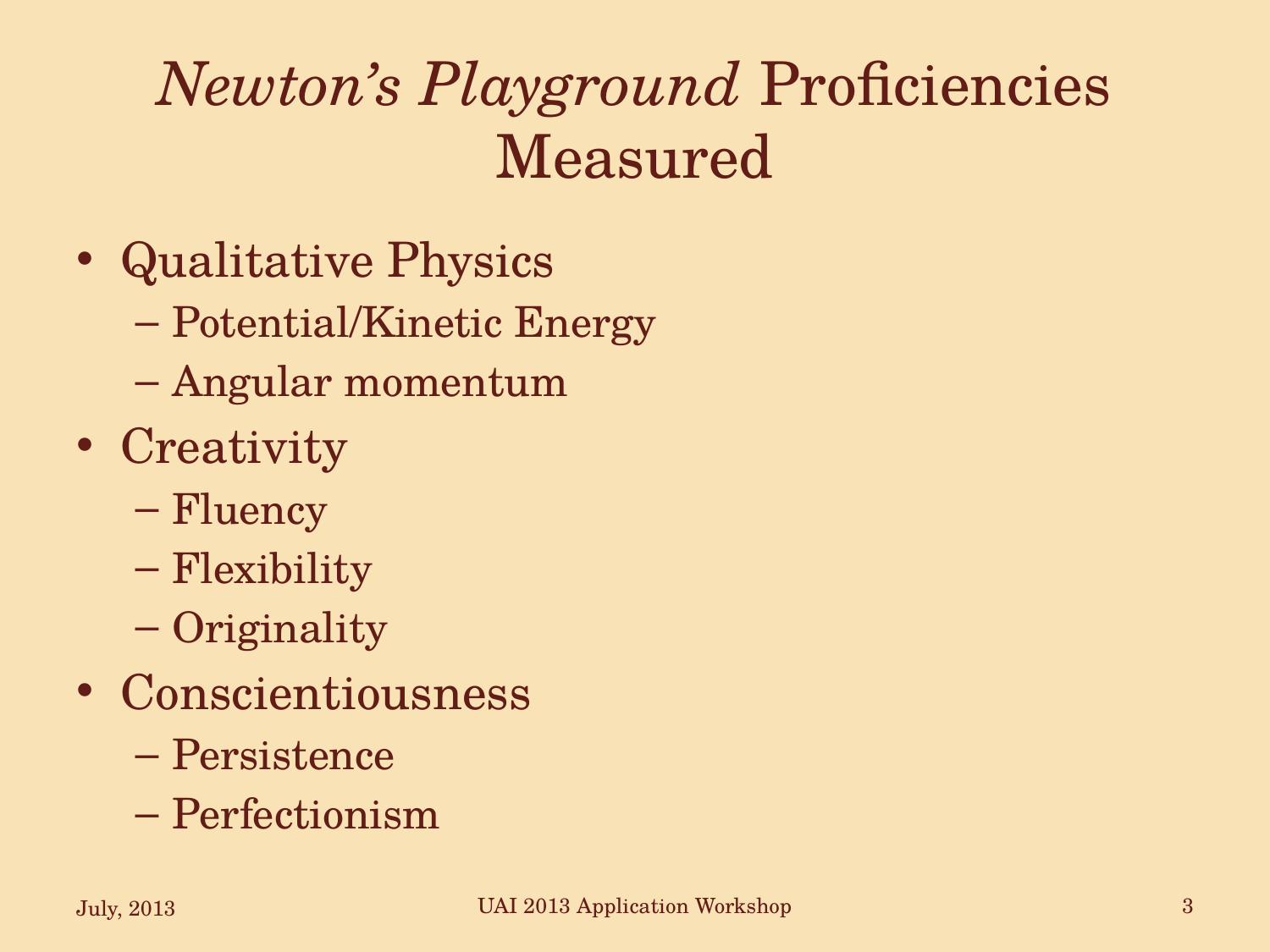

# Newton’s Playground Proficiencies Measured
Qualitative Physics
Potential/Kinetic Energy
Angular momentum
Creativity
Fluency
Flexibility
Originality
Conscientiousness
Persistence
Perfectionism

July, 2013
UAI 2013 Application Workshop
3